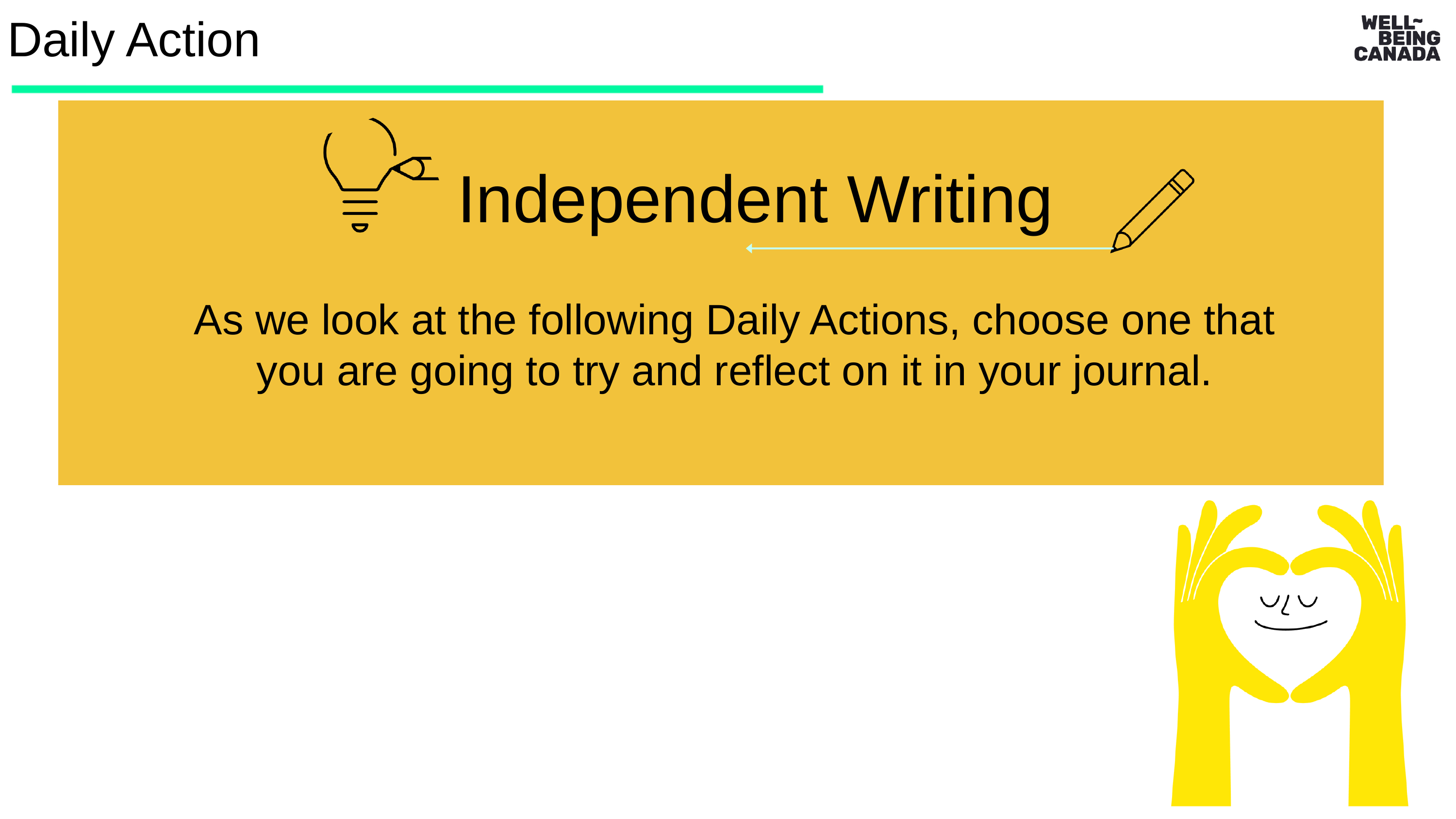

Daily Action

Independent Writing

As we look at the following Daily Actions, choose one that you are going to try and reflect on it in your journal.